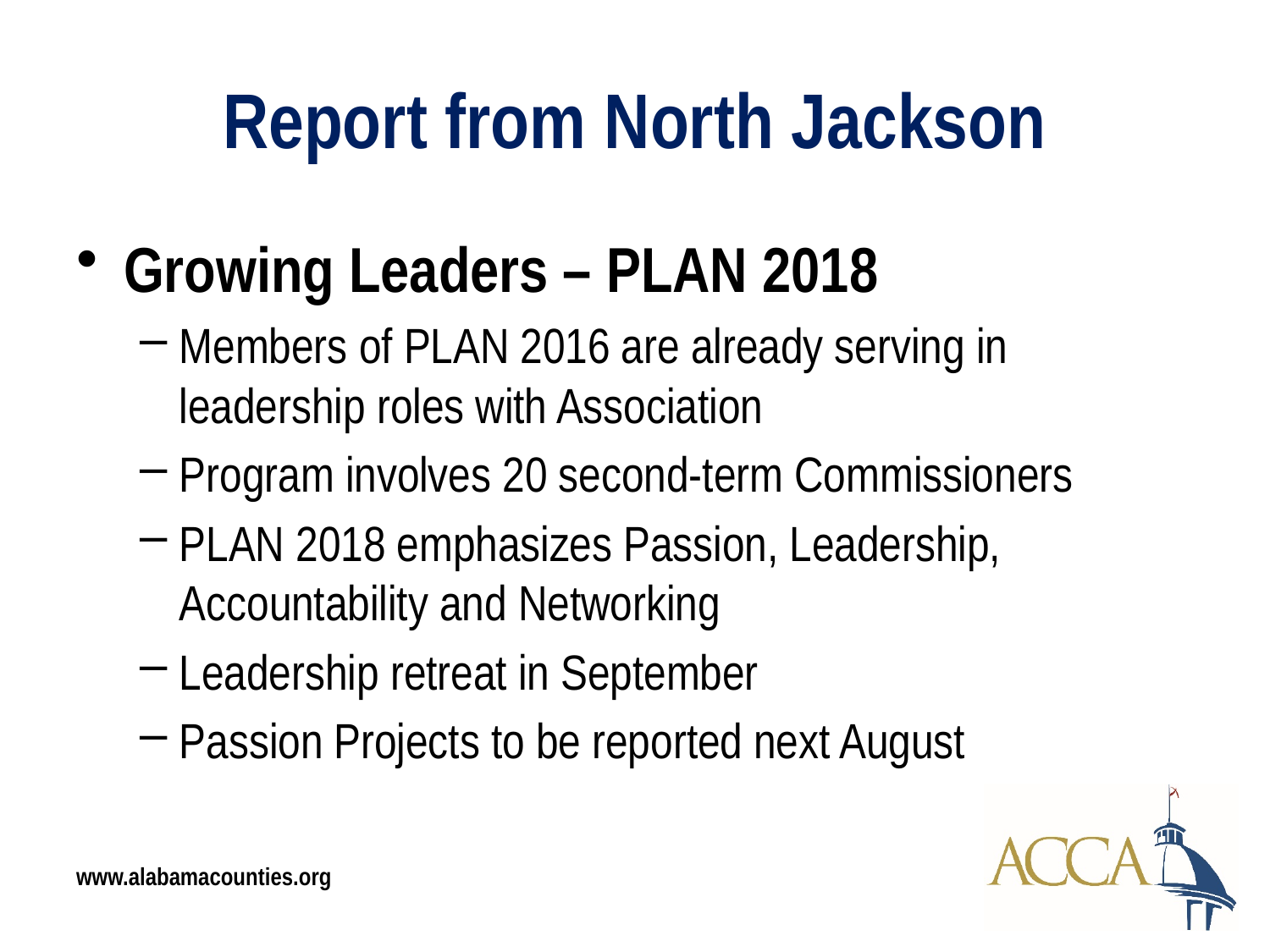

# Report from North Jackson
Growing Leaders – PLAN 2018
Members of PLAN 2016 are already serving in leadership roles with Association
Program involves 20 second-term Commissioners
PLAN 2018 emphasizes Passion, Leadership, Accountability and Networking
Leadership retreat in September
Passion Projects to be reported next August
www.alabamacounties.org